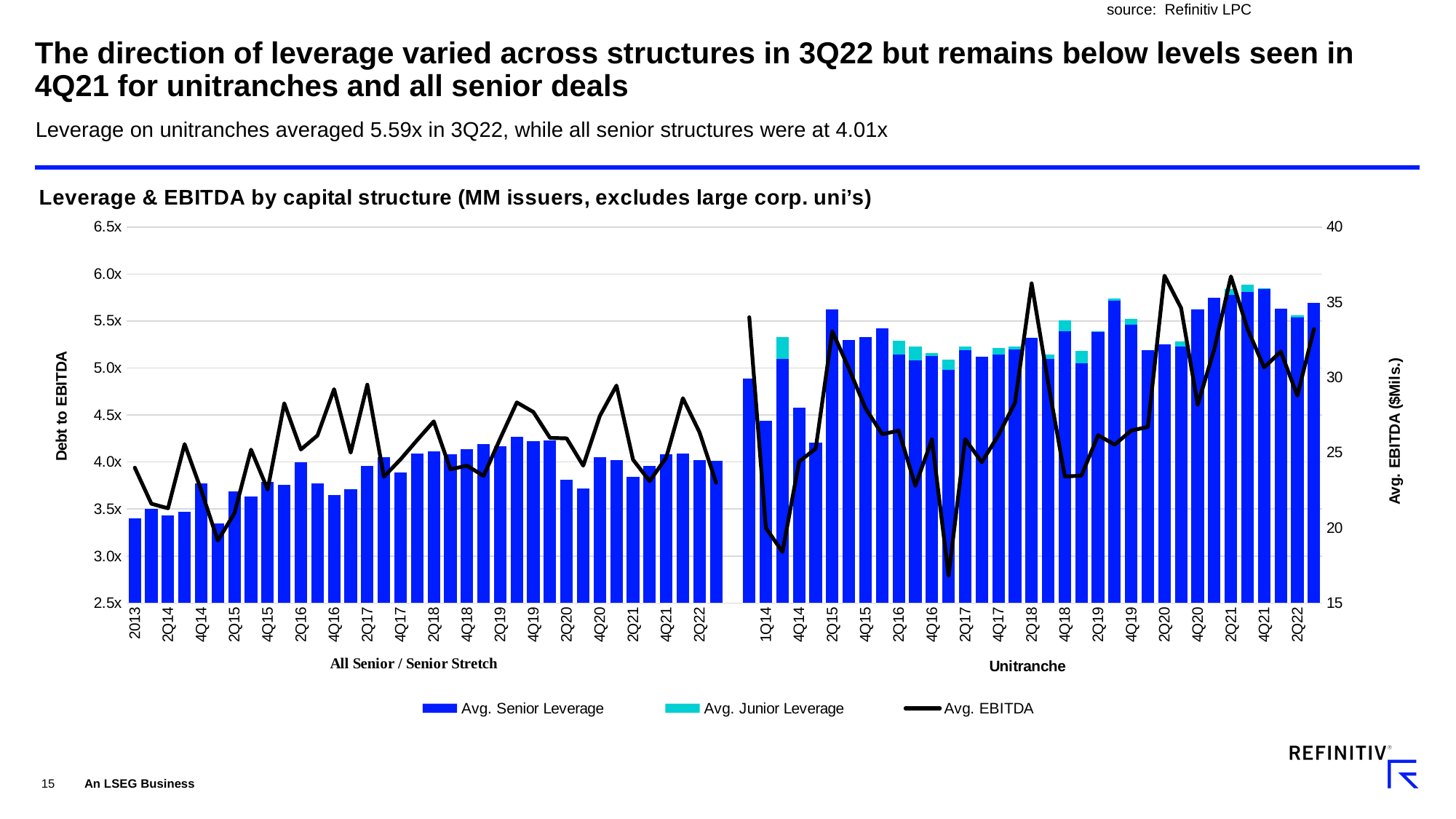

source:  Refinitiv LPC
# The direction of leverage varied across structures in 3Q22 but remains below levels seen in 4Q21 for unitranches and all senior deals
Leverage on unitranches averaged 5.59x in 3Q22, while all senior structures were at 4.01x

### Chart: Leverage & EBITDA by capital structure (MM issuers, excludes large corp. uni’s)

| Category | Avg. Senior Leverage | Avg. Junior Leverage | Avg. EBITDA |
|---|---|---|---|
| 2013 | 3.4 | None | 24.0 |
| 1Q14 | 3.5 | None | 21.6 |
| 2Q14 | 3.43 | None | 21.3 |
| 3Q14 | 3.47 | None | 25.57 |
| 4Q14 | 3.77 | None | 22.5 |
| 1Q15 | 3.35 | None | 19.15 |
| 2Q15 | 3.69 | None | 20.97 |
| 3Q15 | 3.63 | None | 25.2 |
| 4Q15 | 3.79 | None | 22.55 |
| 1Q16 | 3.76 | None | 28.28 |
| 2Q16 | 4.0 | None | 25.21 |
| 3Q16 | 3.77 | None | 26.14 |
| 4Q16 | 3.65 | None | 29.22 |
| 1Q17 | 3.71 | None | 25.0 |
| 2Q17 | 3.96 | None | 29.52 |
| 3Q17 | 4.05 | None | 23.4 |
| 4Q17 | 3.89 | None | 24.55 |
| 1Q18 | 4.09 | None | 25.83 |
| 2Q18 | 4.11 | None | 27.08 |
| 3Q18 | 4.08 | None | 23.89 |
| 4Q18 | 4.14 | None | 24.13 |
| 1Q19 | 4.19 | None | 23.45 |
| 2Q19 | 4.17 | None | 25.93 |
| 3Q19 | 4.27 | None | 28.34 |
| 4Q19 | 4.22 | None | 27.7 |
| 1Q20 | 4.23 | None | 25.98 |
| 2Q20 | 3.81 | None | 25.95 |
| 3Q20 | 3.72 | None | 24.13 |
| 4Q20 | 4.05 | None | 27.44 |
| 1Q21 | 4.02 | None | 29.46 |
| 2Q21 | 3.84 | None | 24.53 |
| 3Q21 | 3.96 | None | 23.1 |
| 4Q21 | 4.08 | None | 24.68 |
| 1Q22 | 4.09 | None | 28.62 |
| 2Q22 | 4.02 | None | 26.36 |
| 3Q22 | 4.01 | None | 23.0 |
|  | None | None | None |
| 2013 | 4.89 | None | 34.0 |
| 1Q14 | 4.44 | None | 20.0 |
| 3Q14 | 5.1 | 0.23 | 18.4 |
| 4Q14 | 4.58 | None | 24.4 |
| 1Q15 | 4.21 | None | 25.27 |
| 2Q15 | 5.62 | None | 33.07 |
| 3Q15 | 5.3 | None | 30.58 |
| 4Q15 | 5.33 | None | 27.95 |
| 1Q16 | 5.42 | None | 26.23 |
| 2Q16 | 5.14 | 0.15 | 26.46 |
| 3Q16 | 5.08 | 0.15000000000000036 | 22.79 |
| 4Q16 | 5.13 | 0.03000000000000025 | 25.88 |
| 1Q17 | 4.98 | 0.10999999999999943 | 16.83 |
| 2Q17 | 5.19 | 0.040000000000000036 | 25.9 |
| 3Q17 | 5.12 | 0.0 | 24.36 |
| 4Q17 | 5.14 | 0.07000000000000028 | 26.16 |
| 1Q18 | 5.2 | 0.03000000000000025 | 28.32 |
| 2Q18 | 5.32 | 0.0 | 36.25 |
| 3Q18 | 5.1 | 0.040000000000000036 | 29.62 |
| 4Q18 | 5.39 | 0.1200000000000001 | 23.41 |
| 1Q19 | 5.05 | 0.1299999999999999 | 23.47 |
| 2Q19 | 5.38 | 0.009999999999999787 | 26.16 |
| 3Q19 | 5.72 | 0.020000000000000462 | 25.53 |
| 4Q19 | 5.46 | 0.05999999999999961 | 26.47 |
| 1Q20 | 5.19 | 0.0 | 26.71 |
| 2Q20 | 5.25 | 0.0 | 36.76 |
| 3Q20 | 5.23 | 0.04999999999999982 | 34.61 |
| 4Q20 | 5.62 | 0.0 | 28.19 |
| 1Q21 | 5.75 | 0.0 | 31.88 |
| 2Q21 | 5.78 | 0.05999999999999961 | 36.71 |
| 3Q21 | 5.81 | 0.08000000000000007 | 33.22 |
| 4Q21 | 5.84 | 0.009999999999999787 | 30.66 |
| 1Q22 | 5.63 | 0.0 | 31.72 |
| 2Q22 | 5.54 | 0.02 | 28.79 |
| 3Q22 | 5.69 | 0.0 | 33.21 |